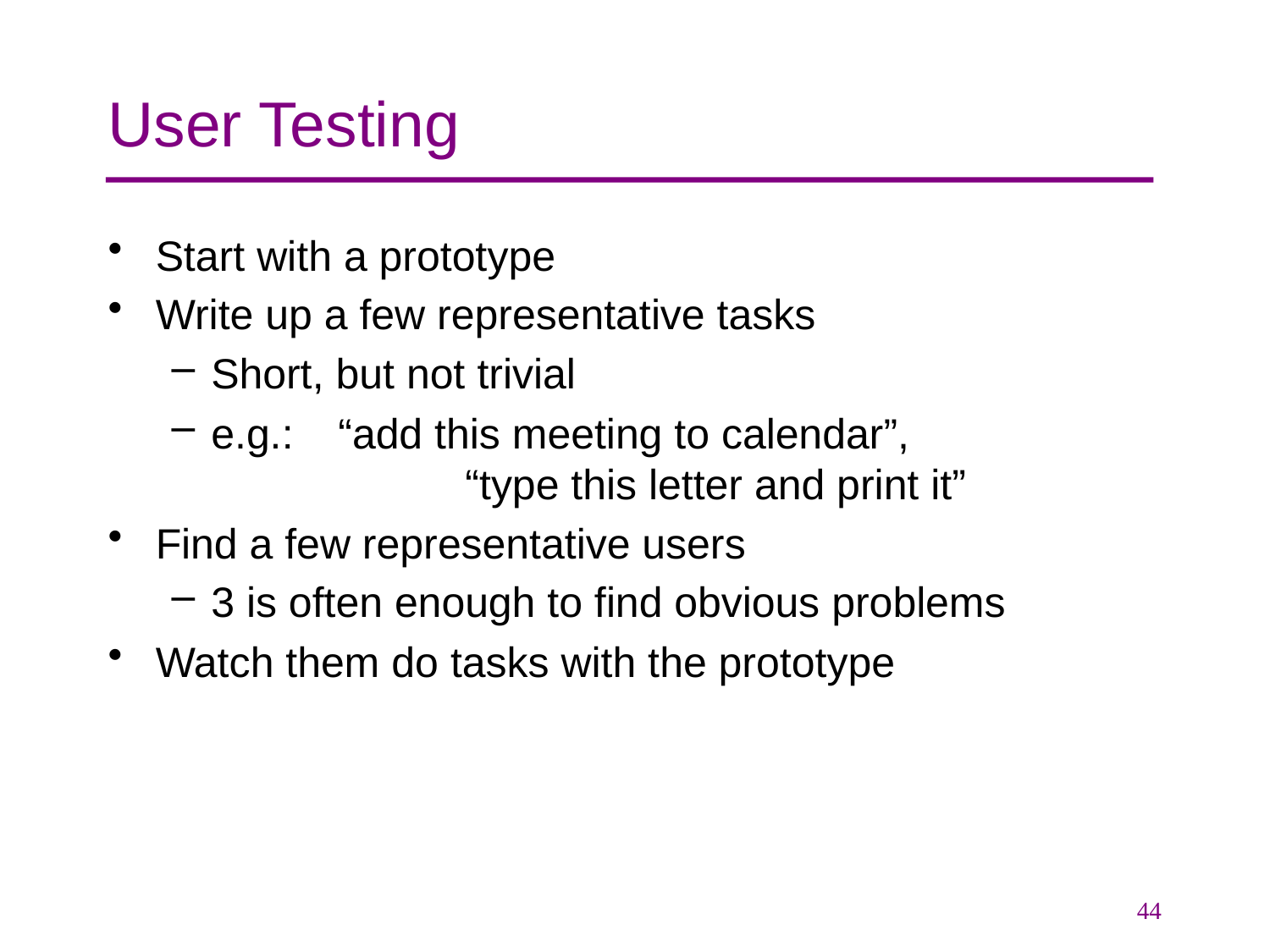

# User Testing
Start with a prototype
Write up a few representative tasks
Short, but not trivial
e.g.:	“add this meeting to calendar”,
		“type this letter and print it”
Find a few representative users
3 is often enough to find obvious problems
Watch them do tasks with the prototype
44